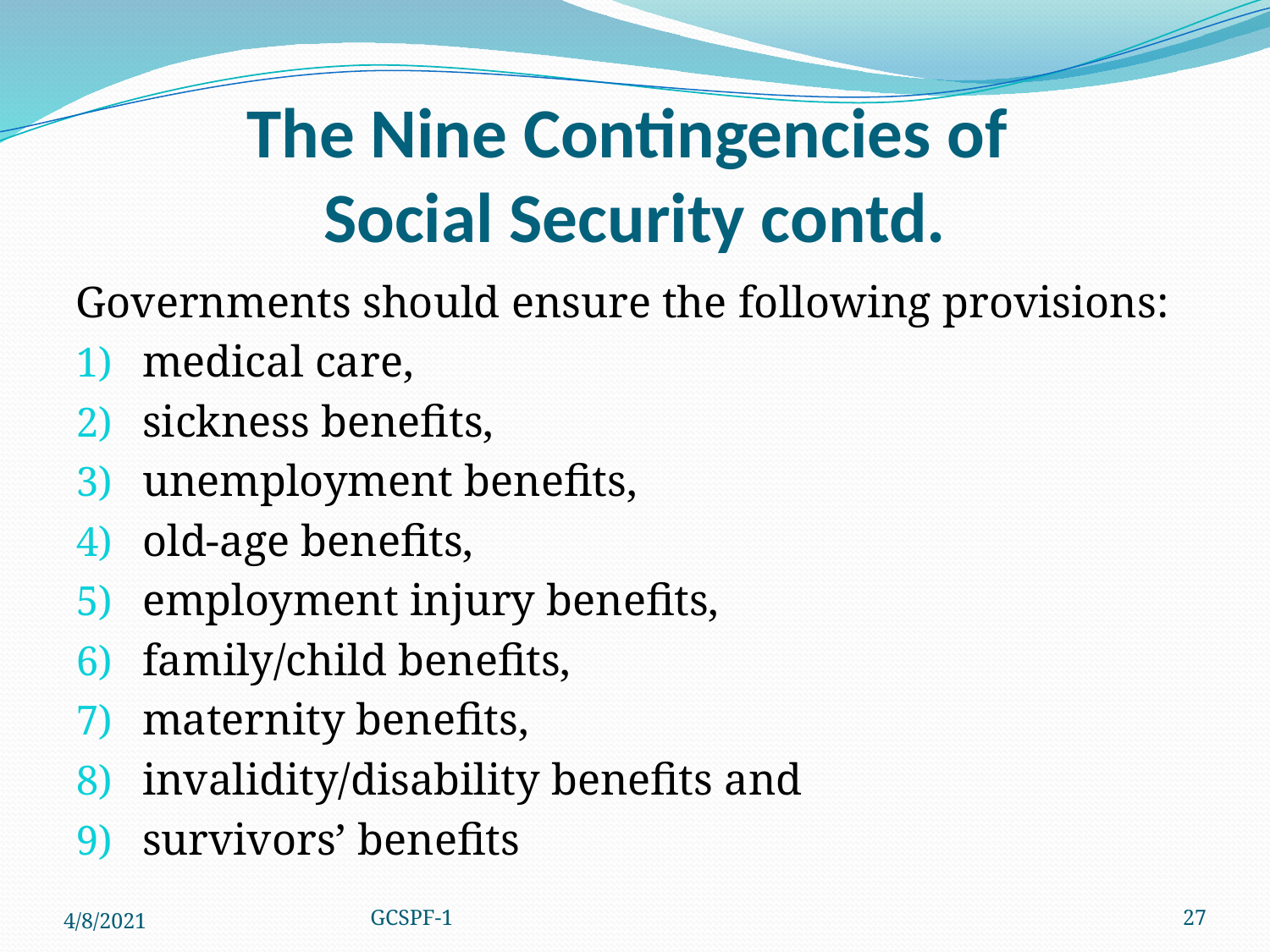

# The Nine Contingencies of Social Security contd.
Governments should ensure the following provisions:
medical care,
sickness benefits,
unemployment benefits,
old-age benefits,
employment injury benefits,
family/child benefits,
maternity benefits,
invalidity/disability benefits and
survivors’ benefits
4/8/2021
GCSPF-1
27